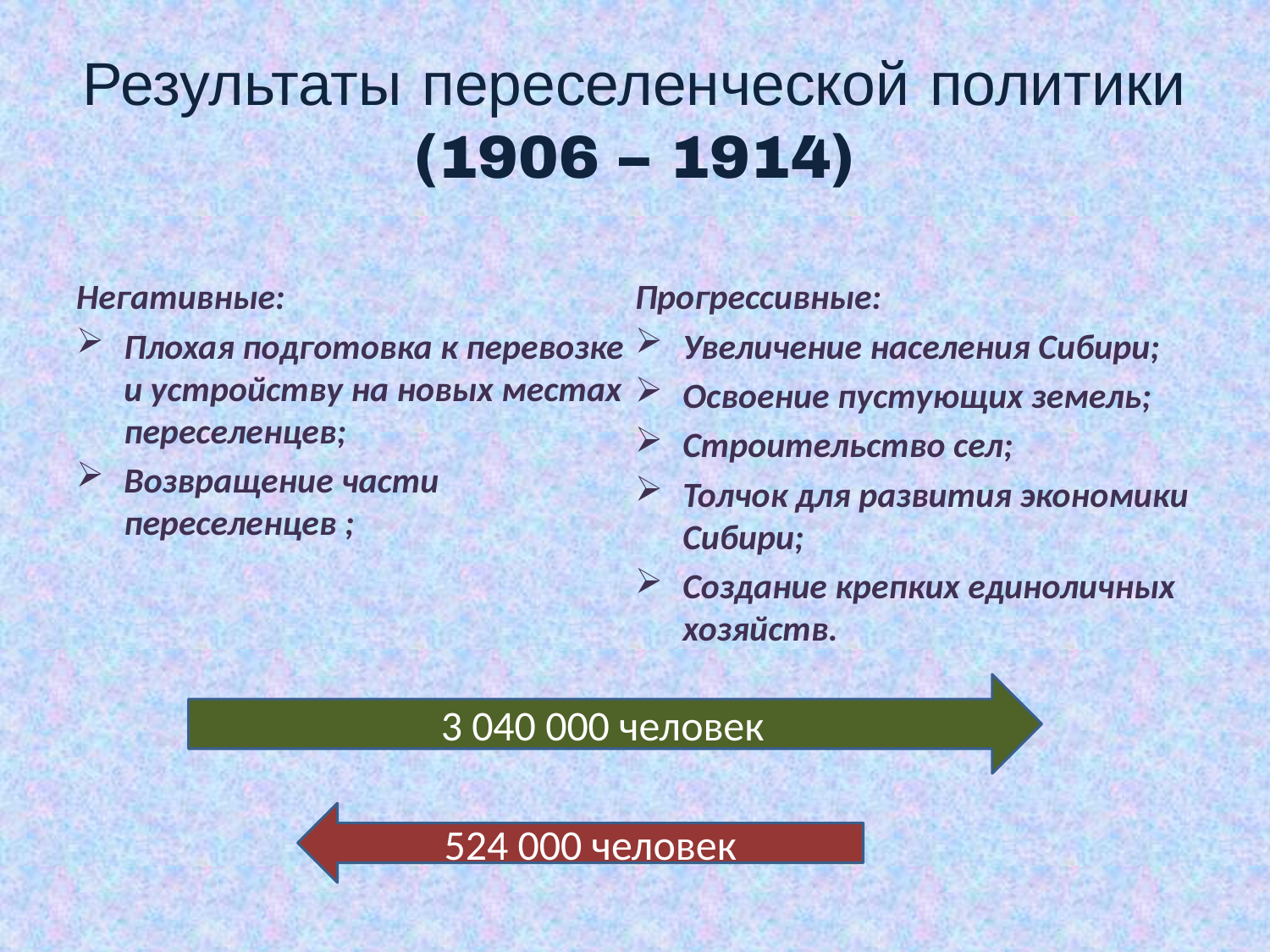

# Результаты переселенческой политики (1906 – 1914)
Негативные:
Плохая подготовка к перевозке и устройству на новых местах переселенцев;
Возвращение части переселенцев ;

Прогрессивные:
Увеличение населения Сибири;
Освоение пустующих земель;
Строительство сел;
Толчок для развития экономики Сибири;
Создание крепких единоличных хозяйств.

3 040 000 человек
524 000 человек